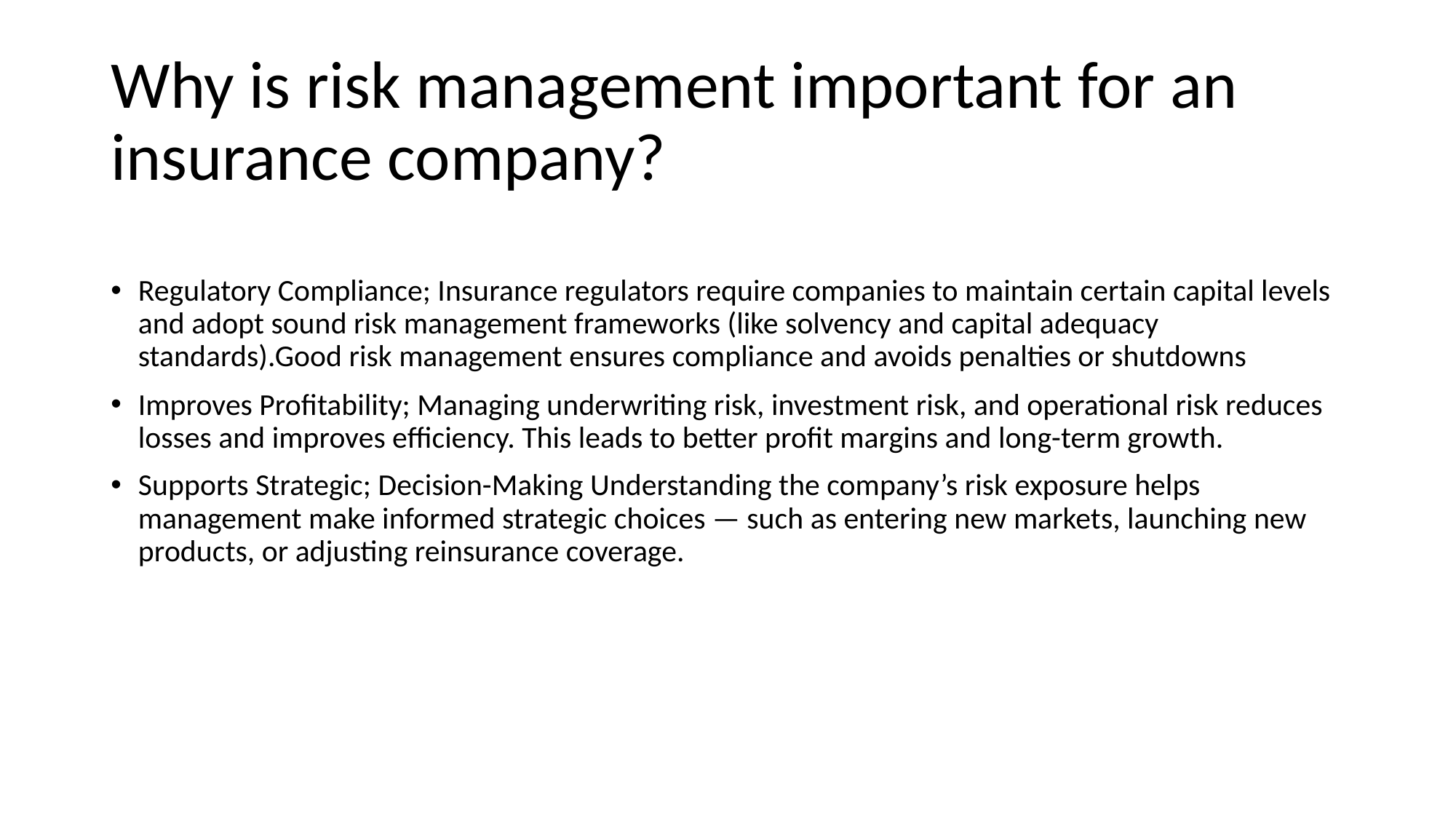

# Why is risk management important for an insurance company?

Regulatory Compliance; Insurance regulators require companies to maintain certain capital levels and adopt sound risk management frameworks (like solvency and capital adequacy standards).Good risk management ensures compliance and avoids penalties or shutdowns
Improves Profitability; Managing underwriting risk, investment risk, and operational risk reduces losses and improves efficiency. This leads to better profit margins and long-term growth.
Supports Strategic; Decision-Making Understanding the company’s risk exposure helps management make informed strategic choices — such as entering new markets, launching new products, or adjusting reinsurance coverage.